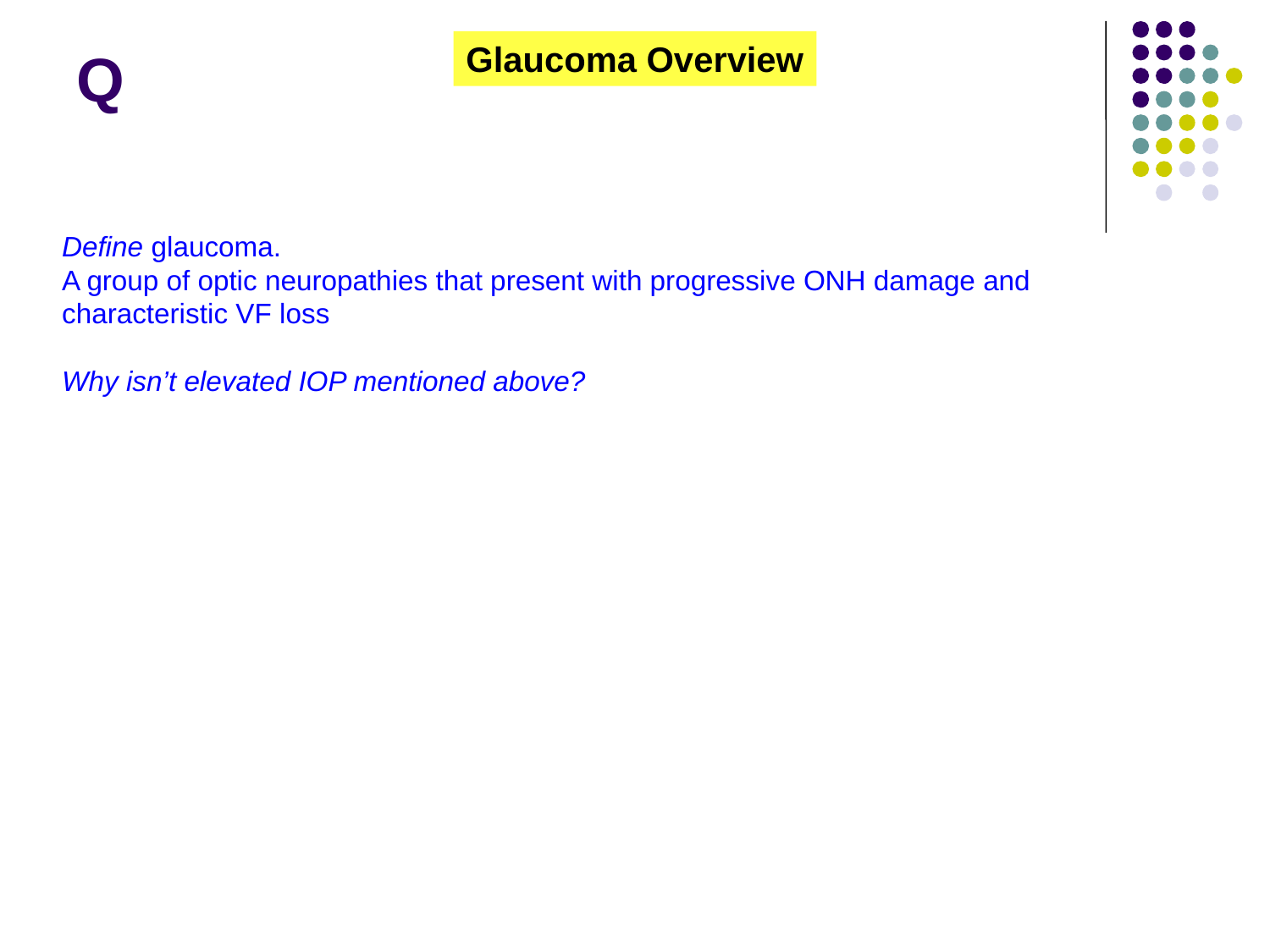

Glaucoma Overview
# Q
Define glaucoma.
A group of optic neuropathies that present with progressive ONH damage and characteristic VF loss

Why isn’t elevated IOP mentioned above?